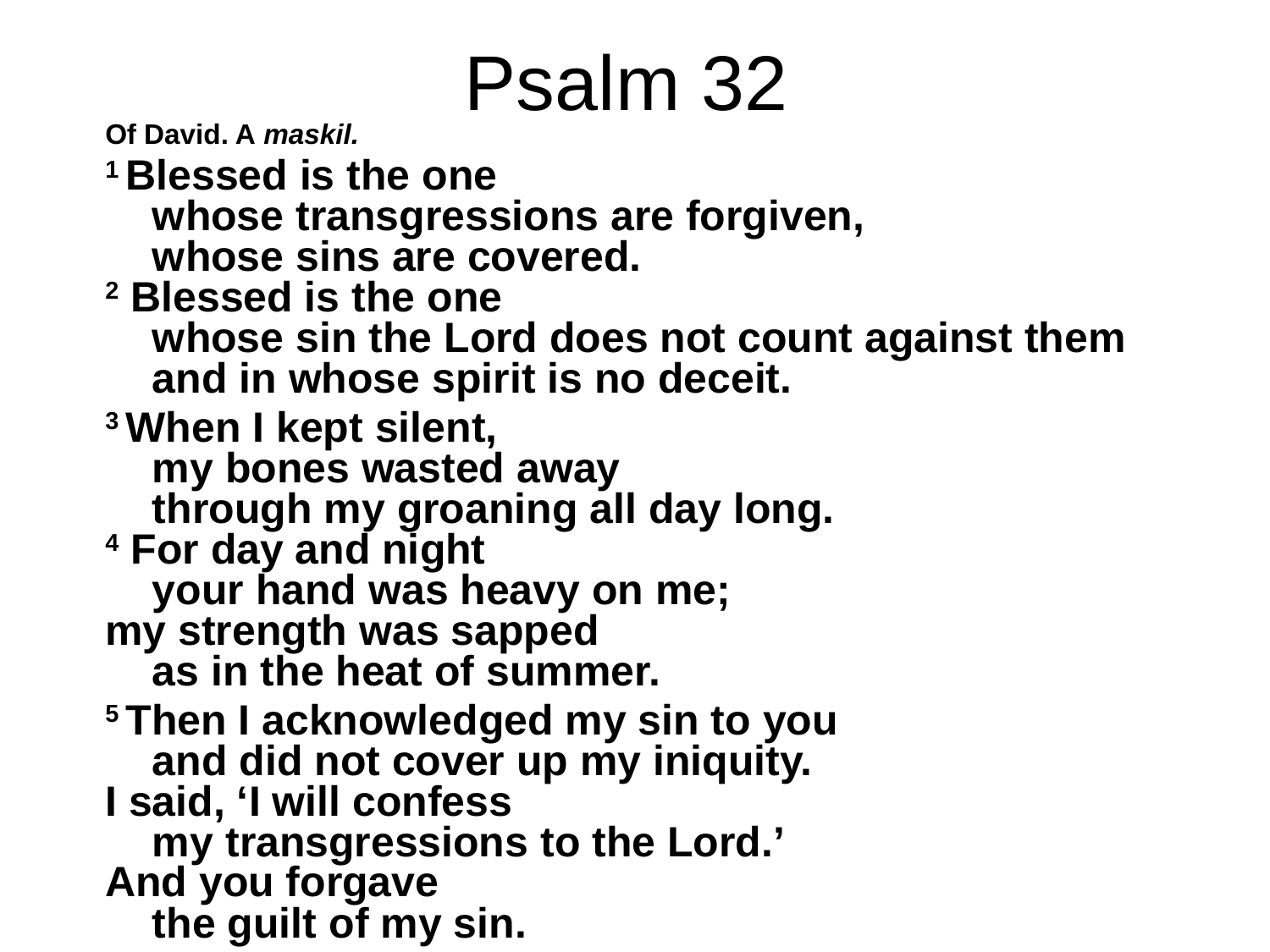

# Psalm 32
	Of David. A maskil.
	1 Blessed is the one
    whose transgressions are forgiven,
    whose sins are covered.
2 Blessed is the one
    whose sin the Lord does not count against them
    and in whose spirit is no deceit.
	3 When I kept silent,
    my bones wasted away
    through my groaning all day long.
4 For day and night
    your hand was heavy on me;
my strength was sapped
    as in the heat of summer.
	5 Then I acknowledged my sin to you
    and did not cover up my iniquity.
I said, ‘I will confess
    my transgressions to the Lord.’
And you forgave
    the guilt of my sin.